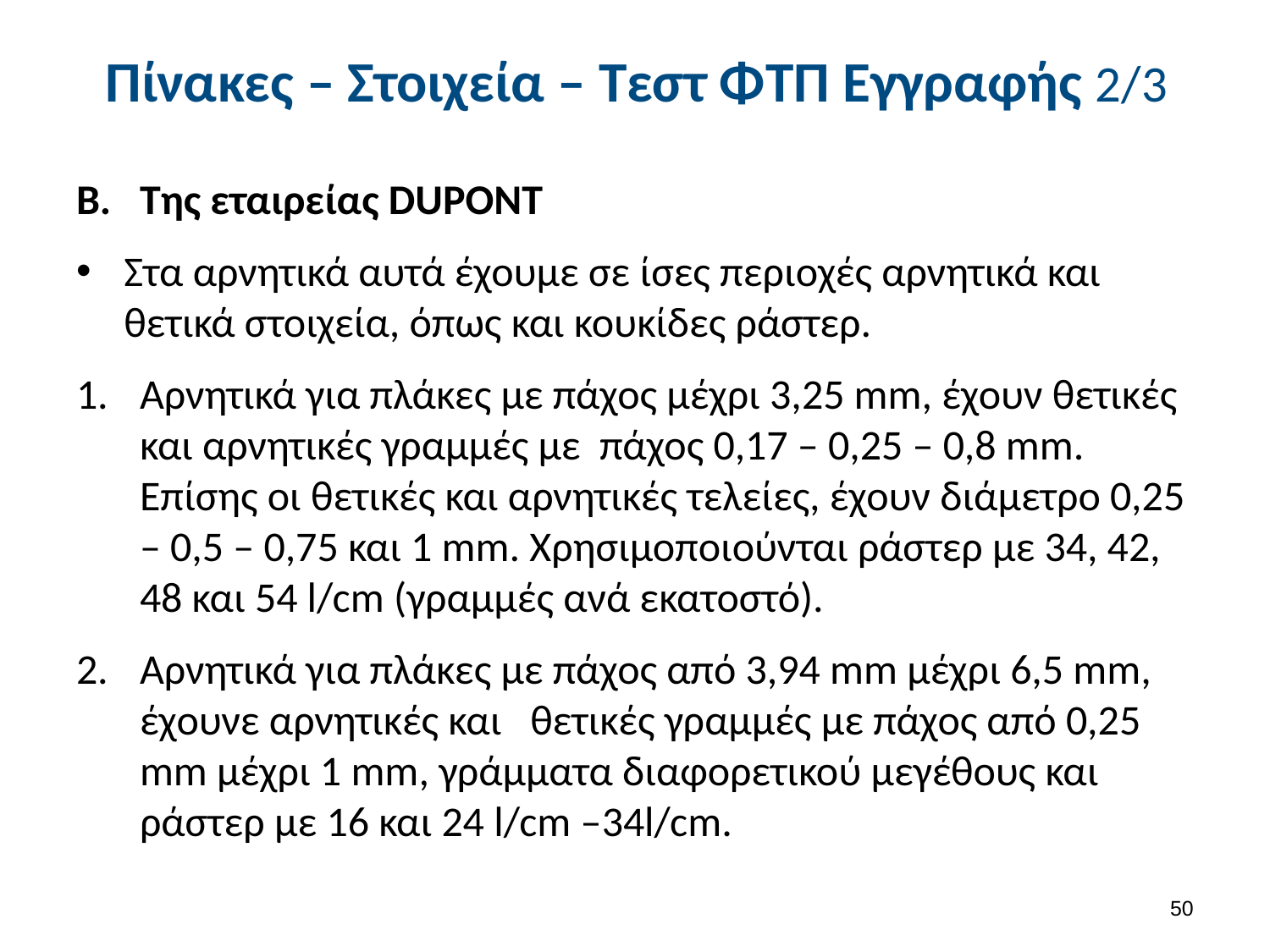

# Πίνακες – Στοιχεία – Τεστ ΦΤΠ Εγγραφής 2/3
Της εταιρείας DUPONT
Στα αρνητικά αυτά έχουμε σε ίσες περιοχές αρνητικά και θετικά στοιχεία, όπως και κουκίδες ράστερ.
Αρνητικά για πλάκες με πάχος μέχρι 3,25 mm, έχουν θετικές και αρνητικές γραμμές με  πάχος 0,17 – 0,25 – 0,8 mm. Επίσης οι θετικές και αρνητικές τελείες, έχουν διάμετρο 0,25 – 0,5 – 0,75 και 1 mm. Χρησιμοποιούνται ράστερ με 34, 42, 48 και 54 l/cm (γραμμές ανά εκατοστό).
Αρνητικά για πλάκες με πάχος από 3,94 mm μέχρι 6,5 mm, έχουνε αρνητικές και   θετικές γραμμές με πάχος από 0,25 mm μέχρι 1 mm, γράμματα διαφορετικού μεγέθους και ράστερ με 16 και 24 l/cm –34l/cm.

50